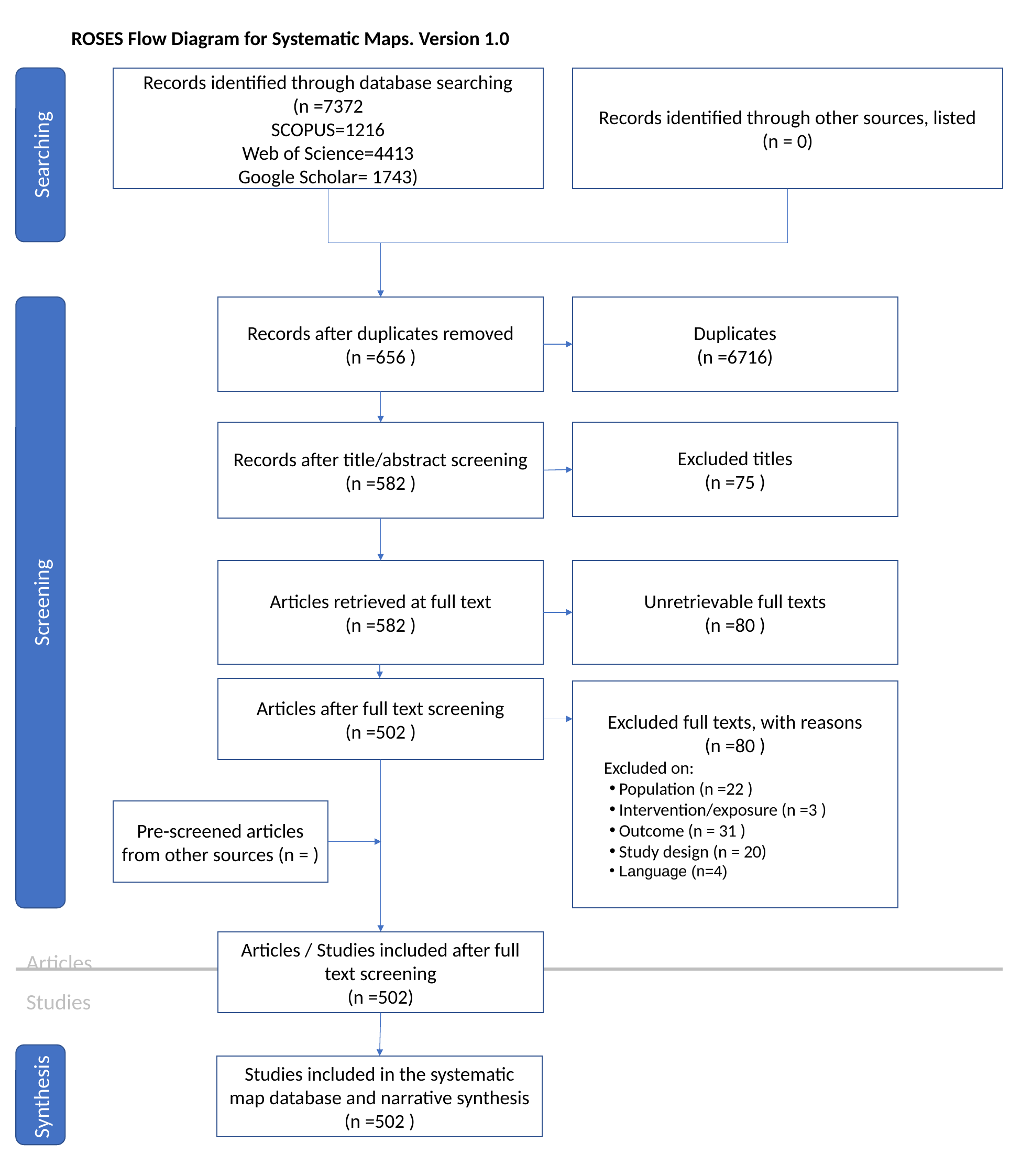

ROSES Flow Diagram for Systematic Maps. Version 1.0
Records identified through database searching
(n =7372
SCOPUS=1216
Web of Science=4413
Google Scholar= 1743)
Records identified through other sources, listed
(n = 0)

Searching

Records after duplicates removed
(n =656 )
Duplicates
(n =6716)
Records after title/abstract screening
(n =582 )
Excluded titles
(n =75 )
Articles retrieved at full text
(n =582 )
Unretrievable full texts
(n =80 )
Screening
Articles after full text screening
(n =502 )
Excluded full texts, with reasons
(n =80 )
      Excluded on:
Population (n =22 )
Intervention/exposure (n =3 )
Outcome (n = 31 )
Study design (n = 20)
Language (n=4)
Pre-screened articles from other sources (n = )
Articles
Studies
Articles / Studies included after full text screening
(n =502)

Studies included in the systematic map database and narrative synthesis
(n =502 )
Synthesis